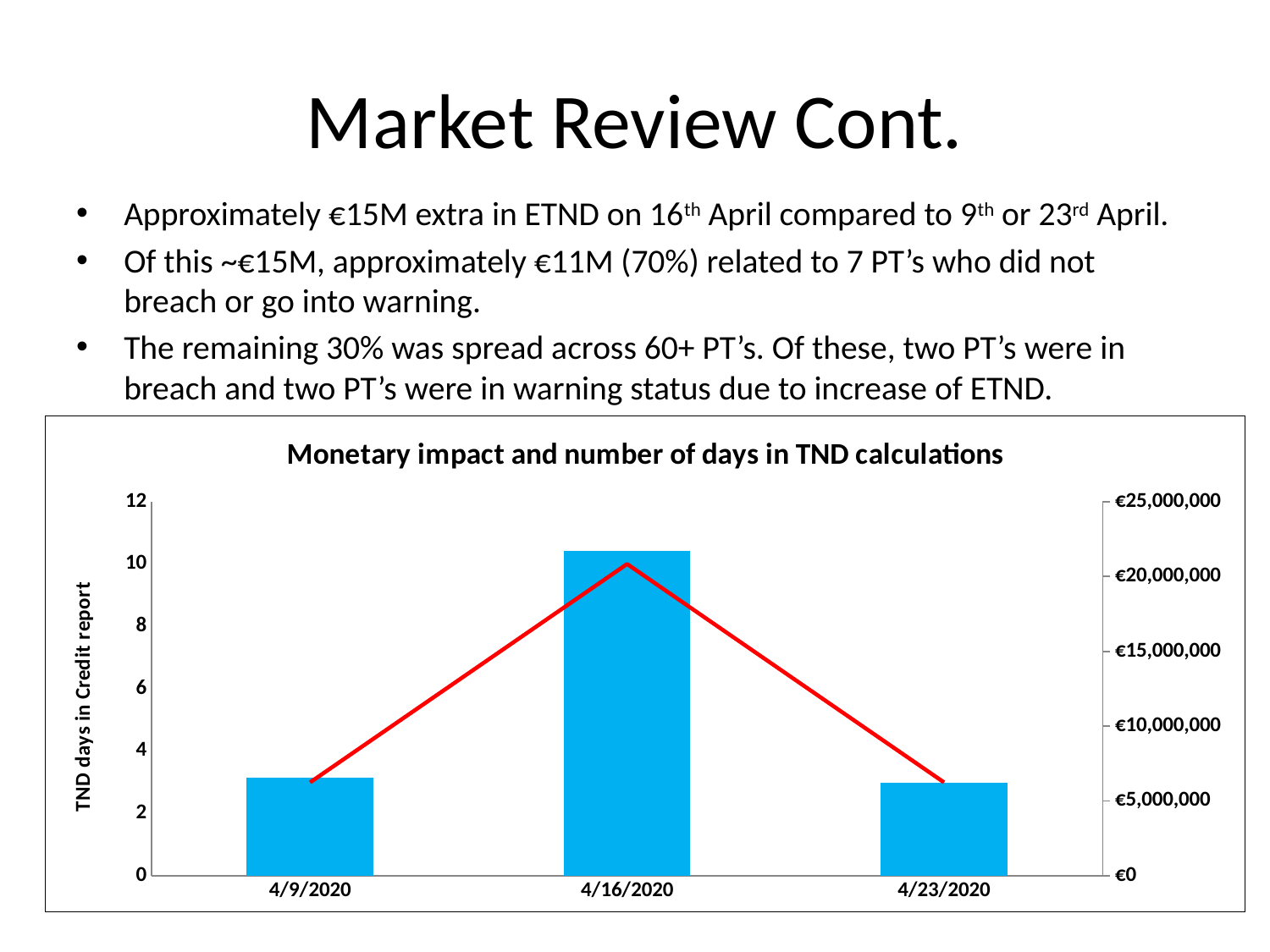

# Market Review Cont.
Approximately €15M extra in ETND on 16th April compared to 9th or 23rd April.
Of this ~€15M, approximately €11M (70%) related to 7 PT’s who did not breach or go into warning.
The remaining 30% was spread across 60+ PT’s. Of these, two PT’s were in breach and two PT’s were in warning status due to increase of ETND.

### Chart: Monetary impact and number of days in TND calculations

| Category | Sum of TND related to Generation PT's | TND days in Credit report |
|---|---|---|
| 43930 | 6565692.139999999 | 3.0 |
| 43937 | 21702206.31 | 10.0 |
| 43944 | 6224687.680000001 | 3.0 |